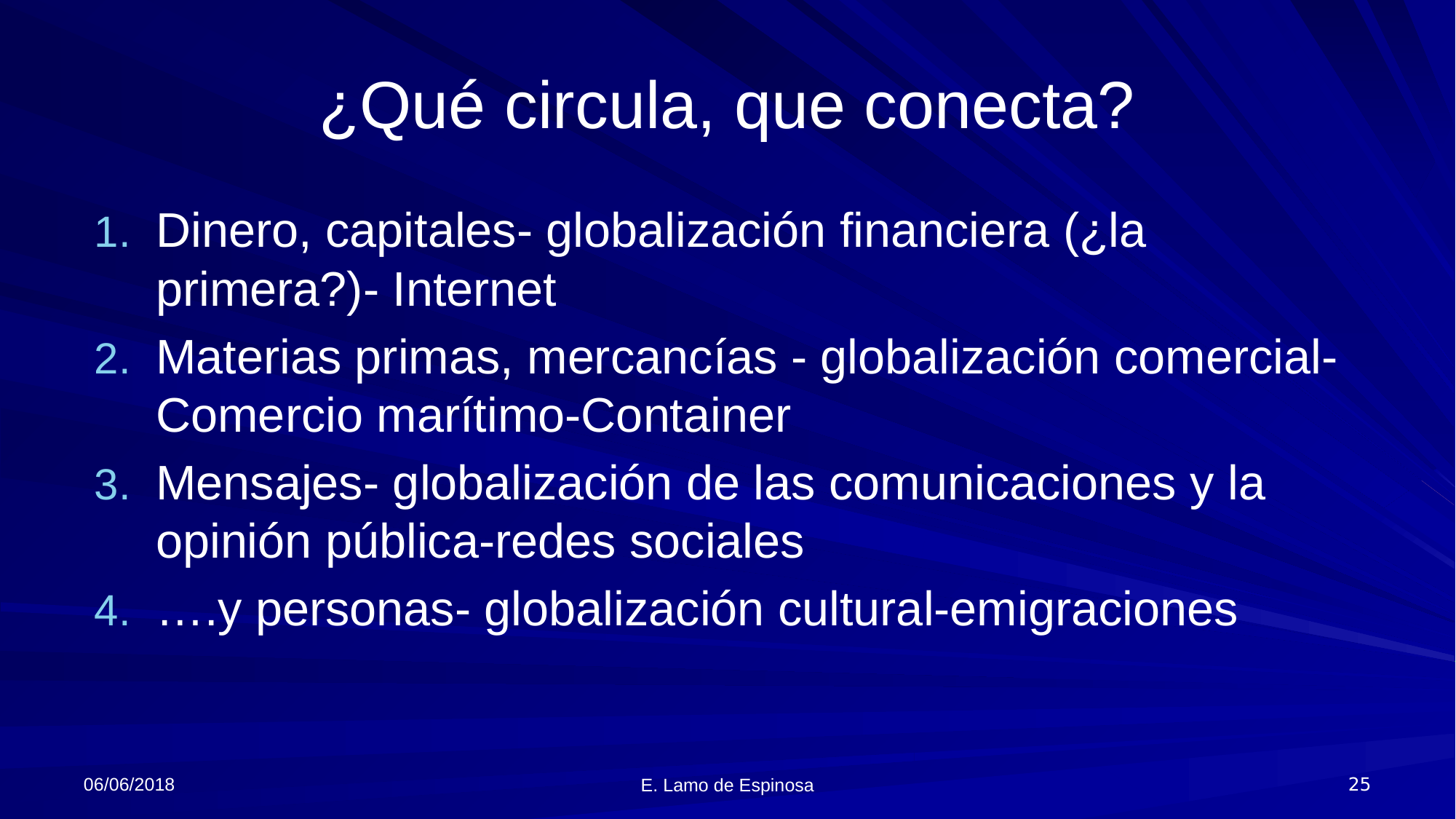

# ¿Qué circula, que conecta?
Dinero, capitales- globalización financiera (¿la primera?)- Internet
Materias primas, mercancías - globalización comercial- Comercio marítimo-Container
Mensajes- globalización de las comunicaciones y la opinión pública-redes sociales
….y personas- globalización cultural-emigraciones
06/06/2018
25
E. Lamo de Espinosa